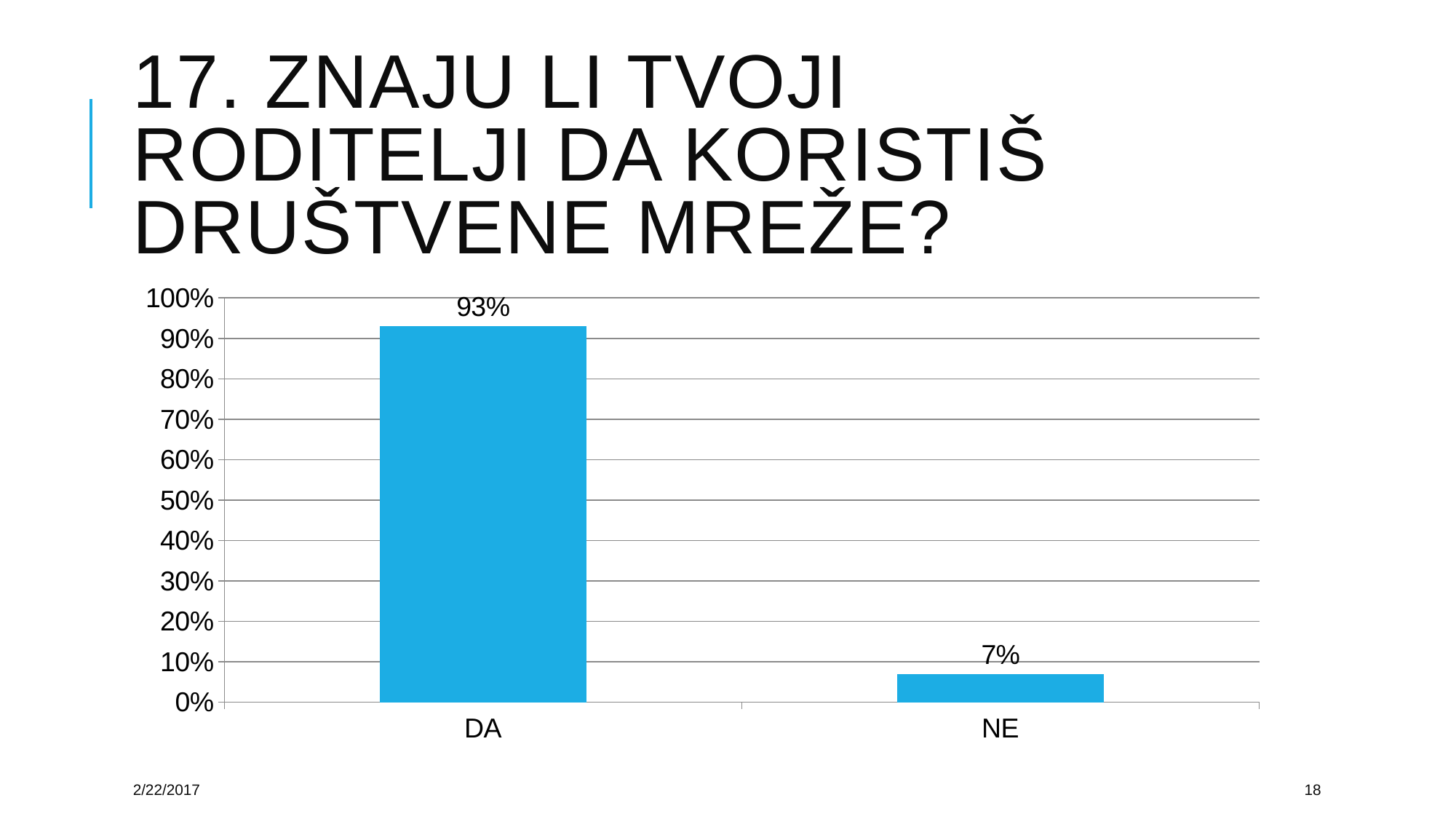

# 17. ZNAJU LI TVOJI RODITELJI DA KORISTIŠ DRUŠTVENE MREŽE?

### Chart

| Category | Series 1 |
|---|---|
| DA | 0.93 |
| NE | 0.07 |
2/22/2017
18